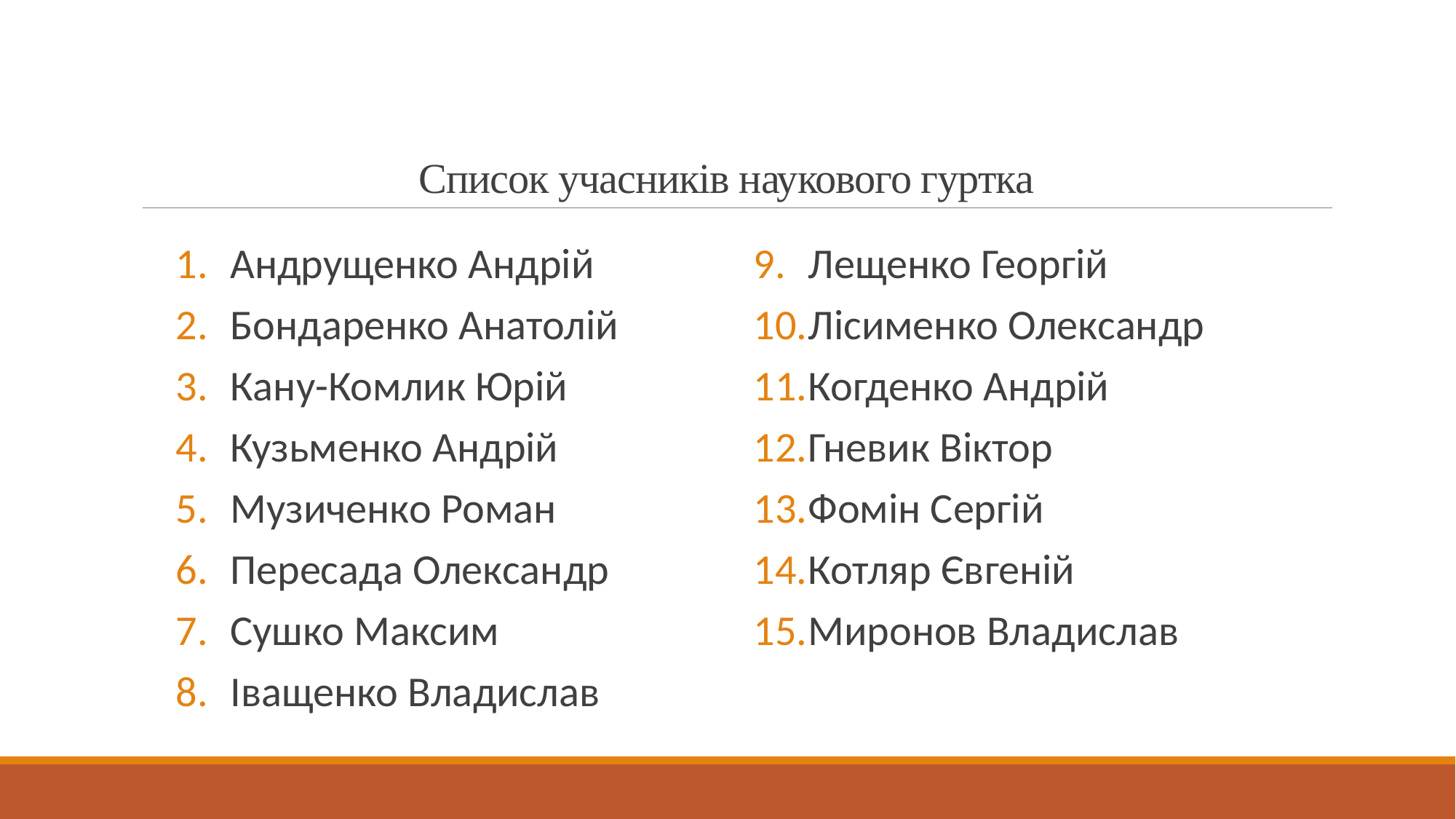

# Список учасників наукового гуртка
Андрущенко Андрій
Бондаренко Анатолій
Кану-Комлик Юрій
Кузьменко Андрій
Музиченко Роман
Пересада Олександр
Сушко Максим
Іващенко Владислав
Лещенко Георгій
Лісименко Олександр
Когденко Андрій
Гневик Віктор
Фомін Сергій
Котляр Євгеній
Миронов Владислав